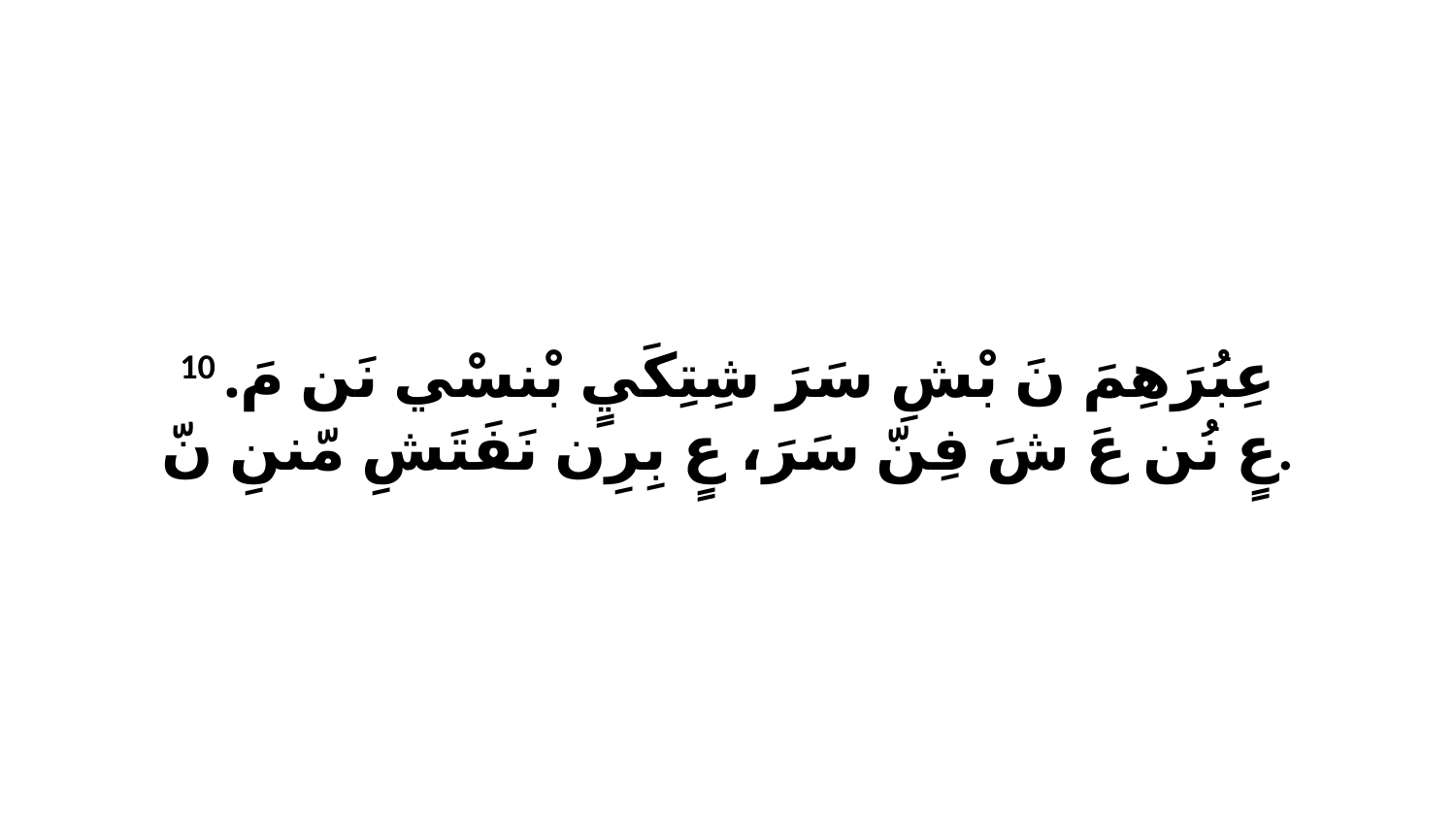

10 عِبُرَهِمَ نَ بْشِ سَرَ شِتِكَيٍ بْنسْي نَن مَ. عٍ نُن عَ شَ فِنّ سَرَ، عٍ بِرِن نَفَتَشِ مّننِ نّ.